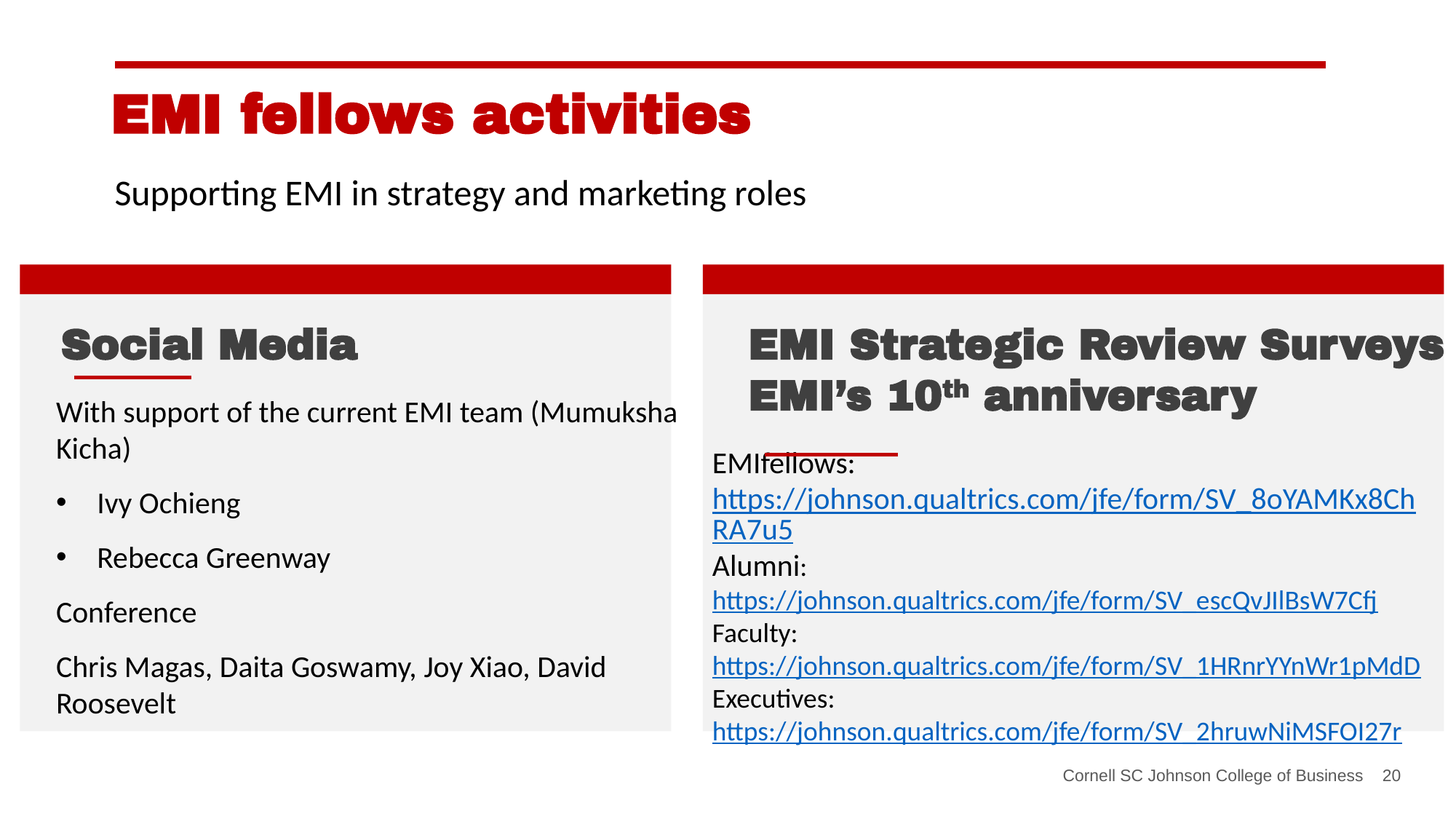

EMI fellows activities
Supporting EMI in strategy and marketing roles

EMI Strategic Review Surveys EMI’s 10th anniversary
EMIfellows:  https://johnson.qualtrics.com/jfe/form/SV_8oYAMKx8ChRA7u5
Alumni: https://johnson.qualtrics.com/jfe/form/SV_escQvJIlBsW7Cfj
Faculty: https://johnson.qualtrics.com/jfe/form/SV_1HRnrYYnWr1pMdD
Executives: https://johnson.qualtrics.com/jfe/form/SV_2hruwNiMSFOI27r

Social Media
With support of the current EMI team (Mumuksha Kicha)
Ivy Ochieng
Rebecca Greenway
Conference
Chris Magas, Daita Goswamy, Joy Xiao, David Roosevelt

Cornell SC Johnson College of Business    20